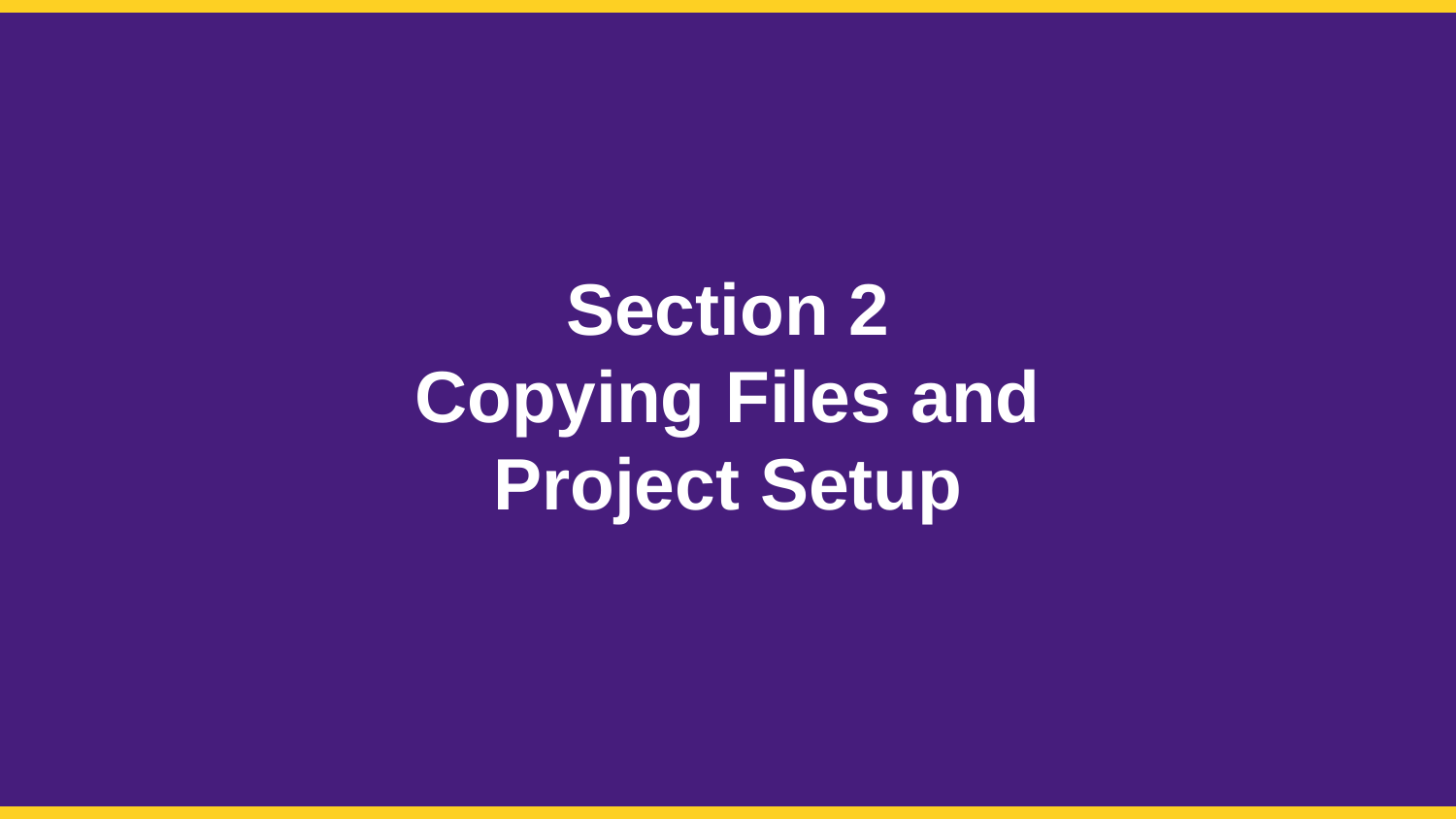

Section 2
Copying Files and
Project Setup